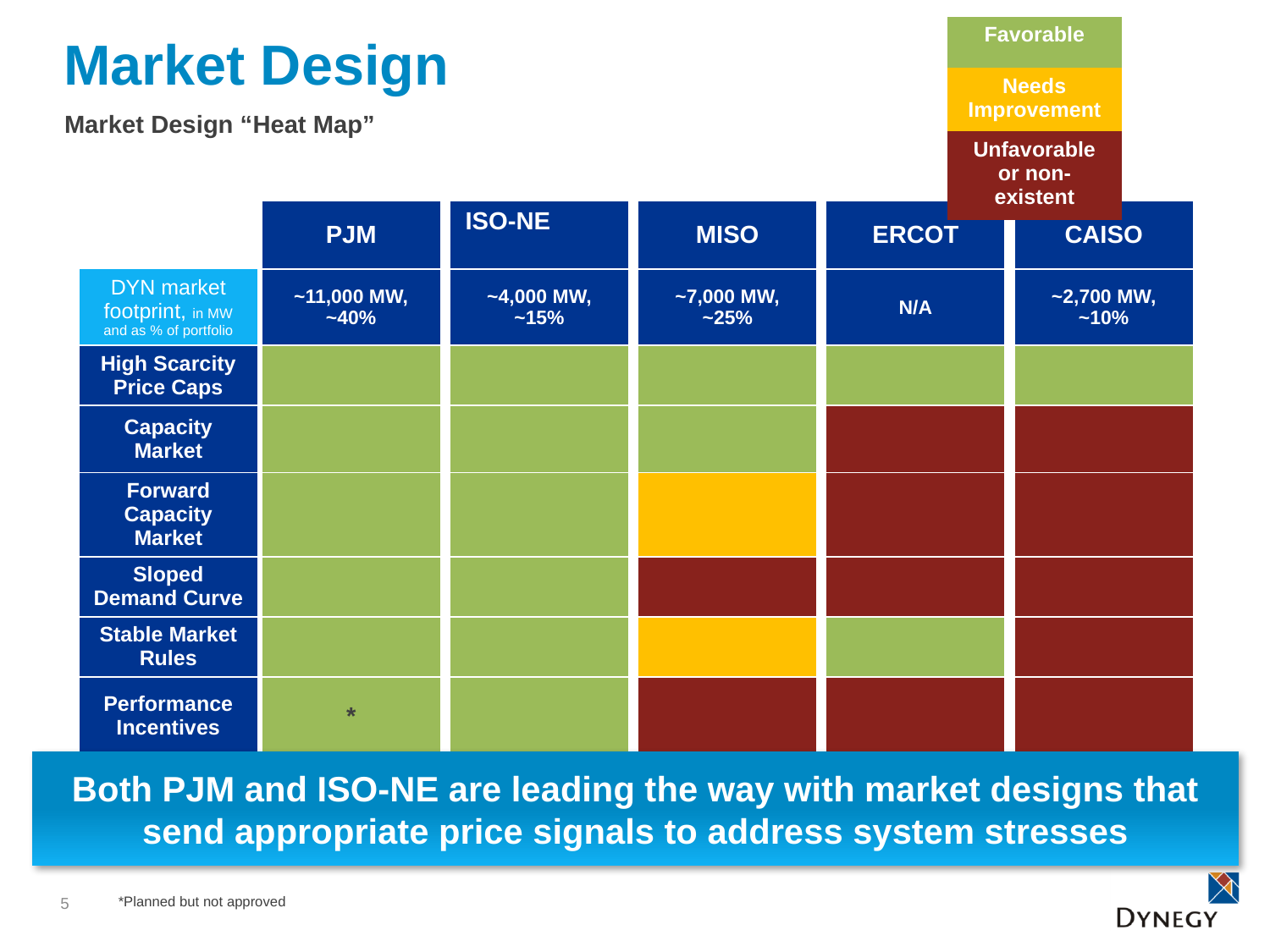

| Favorable |
| --- |
| Needs Improvement |
| Unfavorable or non-existent |
# Market Design
Market Design “Heat Map”
|  |  | PJM |  | ISO-NE |  | MISO |  | ERCOT |  | CAISO |
| --- | --- | --- | --- | --- | --- | --- | --- | --- | --- | --- |
| DYN market footprint, in MW and as % of portfolio |  | ~11,000 MW, ~40% |  | ~4,000 MW, ~15% |  | ~7,000 MW, ~25% |  | N/A |  | ~2,700 MW, ~10% |
| High Scarcity Price Caps |  |  |  |  |  |  |  |  |  |  |
| Capacity Market |  |  |  |  |  |  |  |  |  |  |
| Forward Capacity Market |  |  |  |  |  |  |  |  |  |  |
| Sloped Demand Curve |  |  |  |  |  |  |  |  |  |  |
| Stable Market Rules |  |  |  |  |  |  |  |  |  |  |
| Performance Incentives |  | \* |  |  |  |  |  |  |  |  |
|  |  |  |  |  |  |  |  |  |  |  |
Both PJM and ISO-NE are leading the way with market designs that send appropriate price signals to address system stresses
*Planned but not approved
5